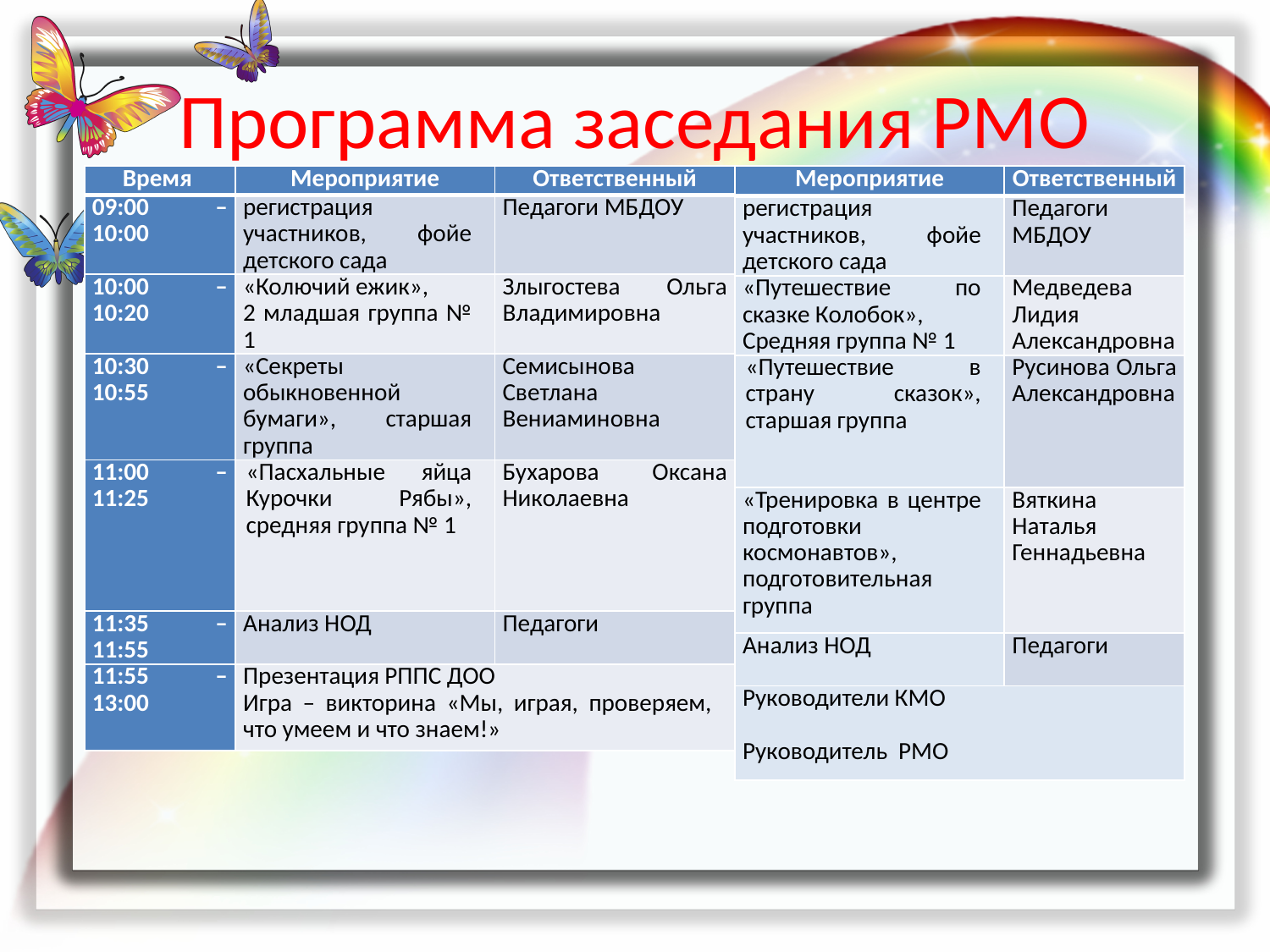

# Программа заседания РМО
| Время | Мероприятие | Ответственный |
| --- | --- | --- |
| 09:00 – 10:00 | регистрация участников, фойе детского сада | Педагоги МБДОУ |
| 10:00 – 10:20 | «Колючий ежик», 2 младшая группа № 1 | Злыгостева Ольга Владимировна |
| 10:30 – 10:55 | «Секреты обыкновенной бумаги», старшая группа | Семисынова Светлана Вениаминовна |
| 11:00 – 11:25 | «Пасхальные яйца Курочки Рябы», средняя группа № 1 | Бухарова Оксана Николаевна |
| 11:35 – 11:55 | Анализ НОД | Педагоги |
| 11:55 – 13:00 | Презентация РППС ДОО Игра – викторина «Мы, играя, проверяем, что умеем и что знаем!» |  |
| Мероприятие | Ответственный |
| --- | --- |
| регистрация участников, фойе детского сада | Педагоги МБДОУ |
| «Путешествие по сказке Колобок», Средняя группа № 1 | Медведева Лидия Александровна |
| «Путешествие в страну сказок», старшая группа | Русинова Ольга Александровна |
| «Тренировка в центре подготовки космонавтов», подготовительная группа | Вяткина Наталья Геннадьевна |
| Анализ НОД | Педагоги |
| Руководители КМО Руководитель РМО |  |